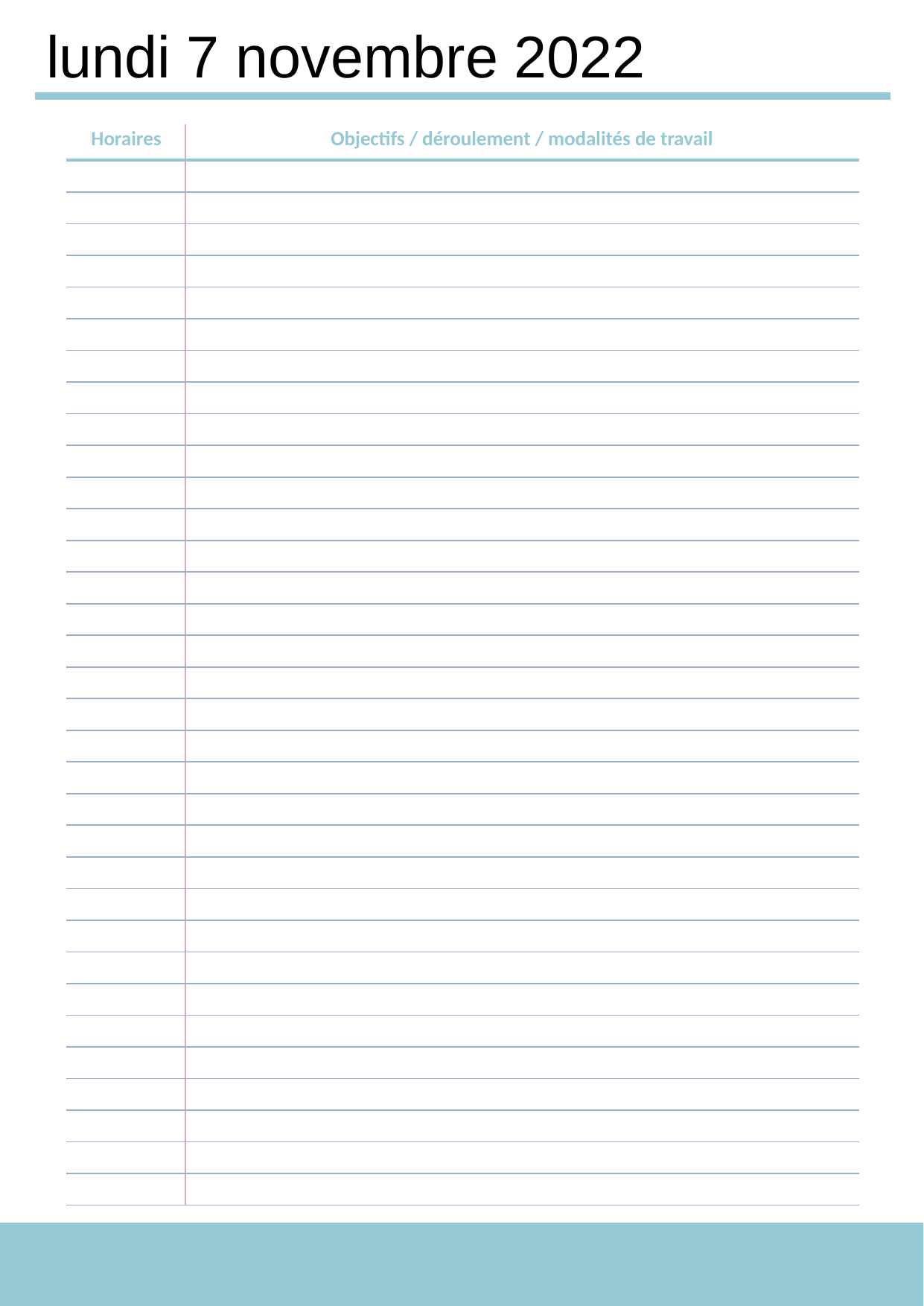

lundi 7 novembre 2022
| Horaires | Objectifs / déroulement / modalités de travail |
| --- | --- |
|  |  |
|  |  |
|  |  |
|  |  |
|  |  |
|  |  |
|  |  |
|  |  |
|  |  |
|  |  |
|  |  |
|  |  |
|  |  |
|  |  |
|  |  |
|  |  |
|  |  |
|  |  |
|  |  |
|  |  |
|  |  |
|  |  |
|  |  |
|  |  |
|  |  |
|  |  |
|  |  |
|  |  |
|  |  |
|  |  |
|  |  |
|  |  |
|  |  |